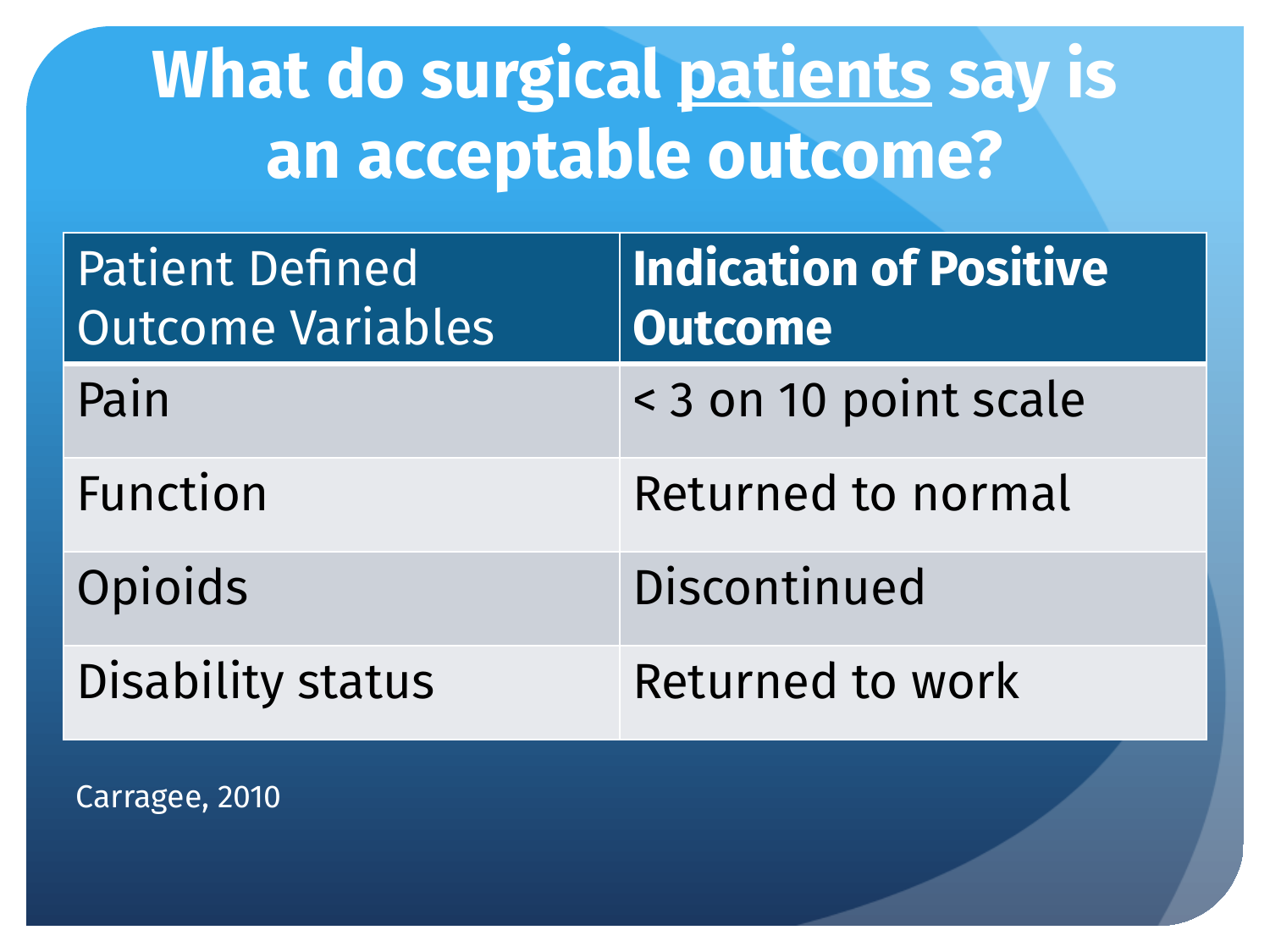

# What do surgical patients say is an acceptable outcome?
| Patient Defined Outcome Variables | Indication of Positive Outcome |
| --- | --- |
| Pain | < 3 on 10 point scale |
| Function | Returned to normal |
| Opioids | Discontinued |
| Disability status | Returned to work |
Carragee, 2010